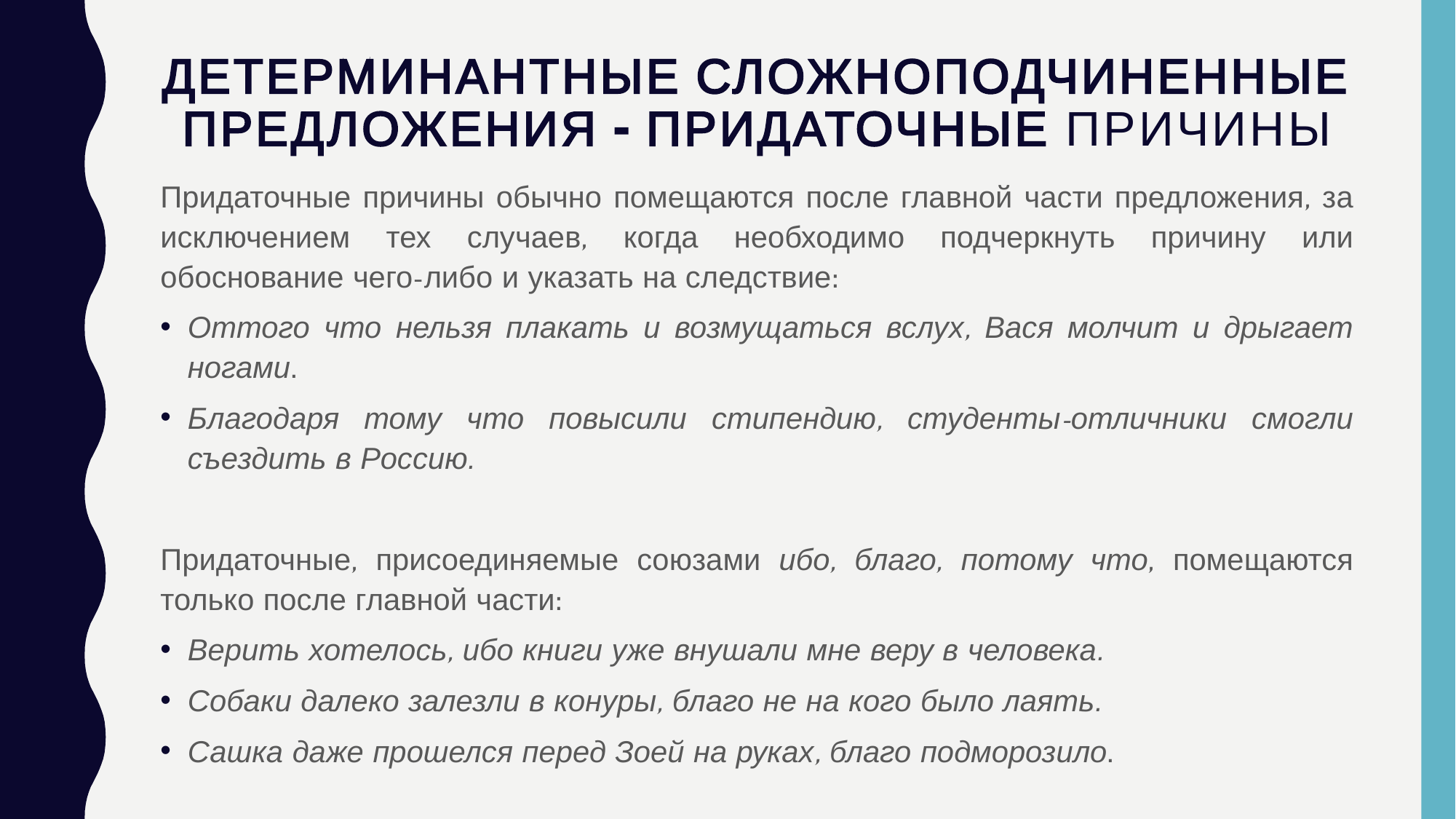

# Детерминантные сложноподчиненные предложения - придаточные причины
Придаточные причины обычно помещаются после главной части предложения, за исключением тех случаев, когда необходимо подчеркнуть причину или обоснование чего-либо и указать на следствие:
Оттого что нельзя плакать и возмущаться вслух, Вася молчит и дрыгает ногами.
Благодаря тому что повысили стипендию, студенты-отличники смогли съездить в Россию.

Придаточные, присоединяемые союзами ибо, благо, потому что, помещаются только после главной части:
Верить хотелось, ибо книги уже внушали мне веру в человека.
Собаки далеко залезли в конуры, благо не на кого было лаять.
Сашка даже прошелся перед Зоей на руках, благо подморозило.